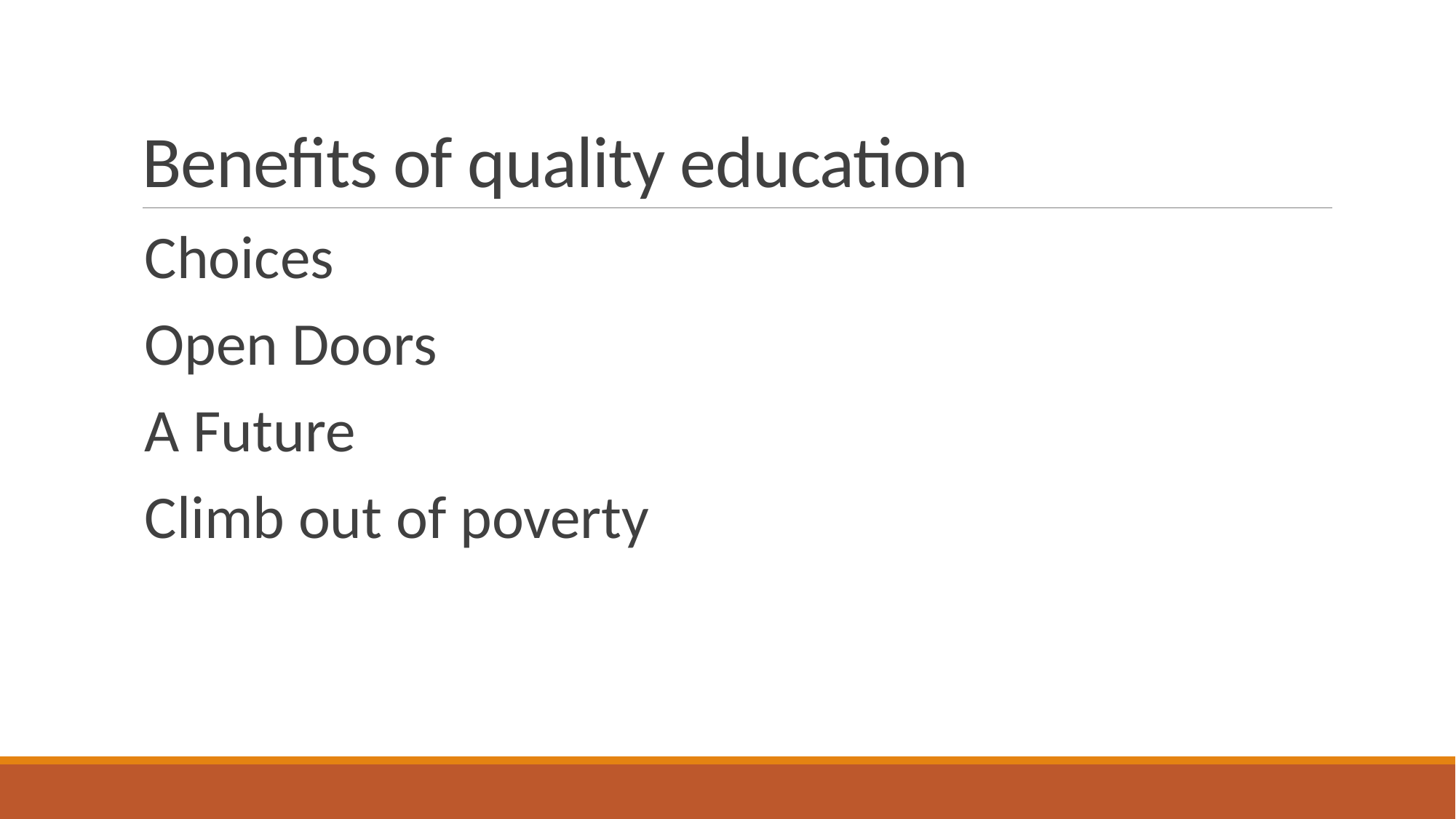

# Benefits of quality education
Choices
Open Doors
A Future
Climb out of poverty